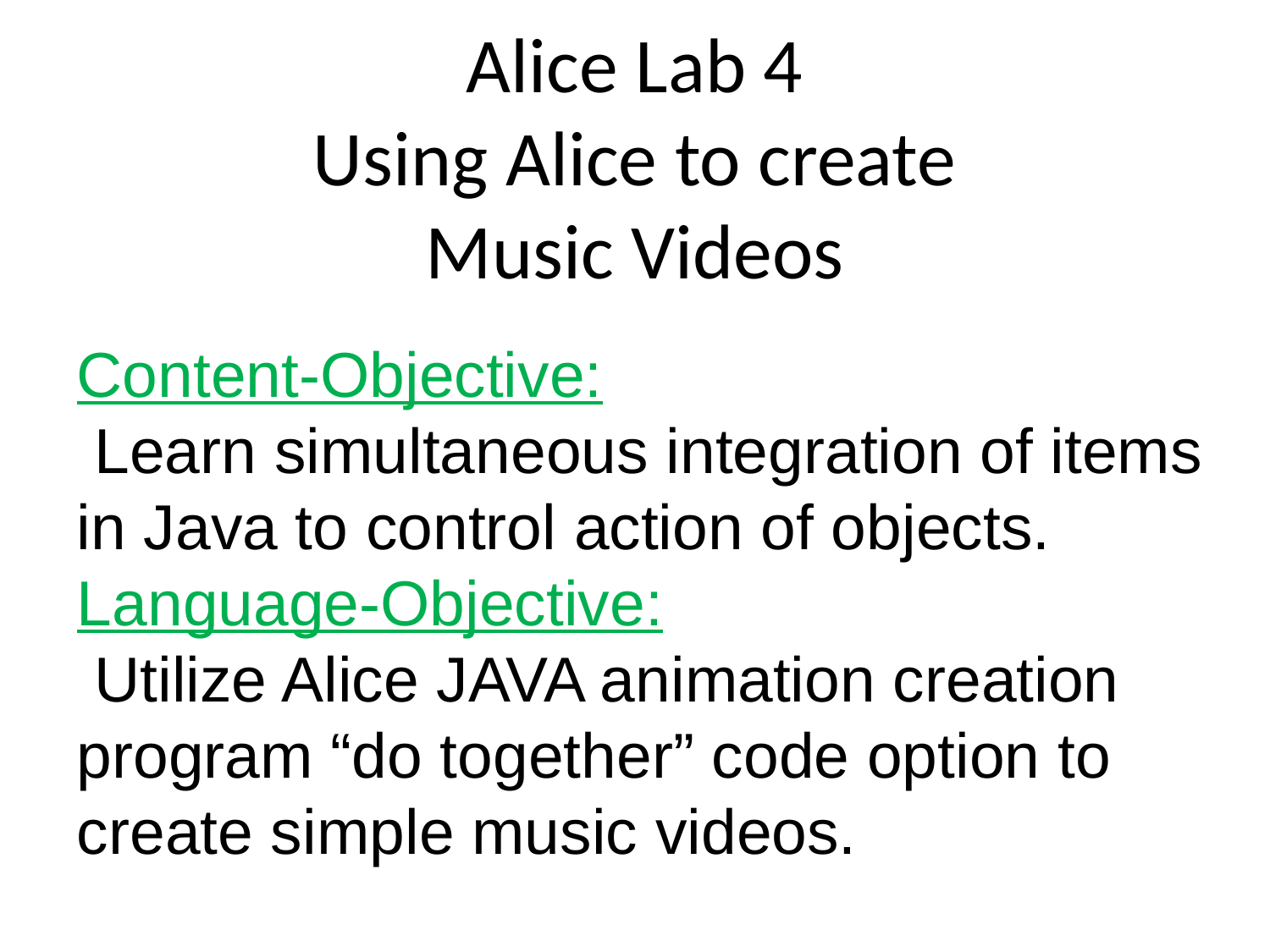

# Alice Lab 4 Using Alice to create Music Videos
Content-Objective:
 Learn simultaneous integration of items in Java to control action of objects.
Language-Objective:
 Utilize Alice JAVA animation creation program “do together” code option to create simple music videos.